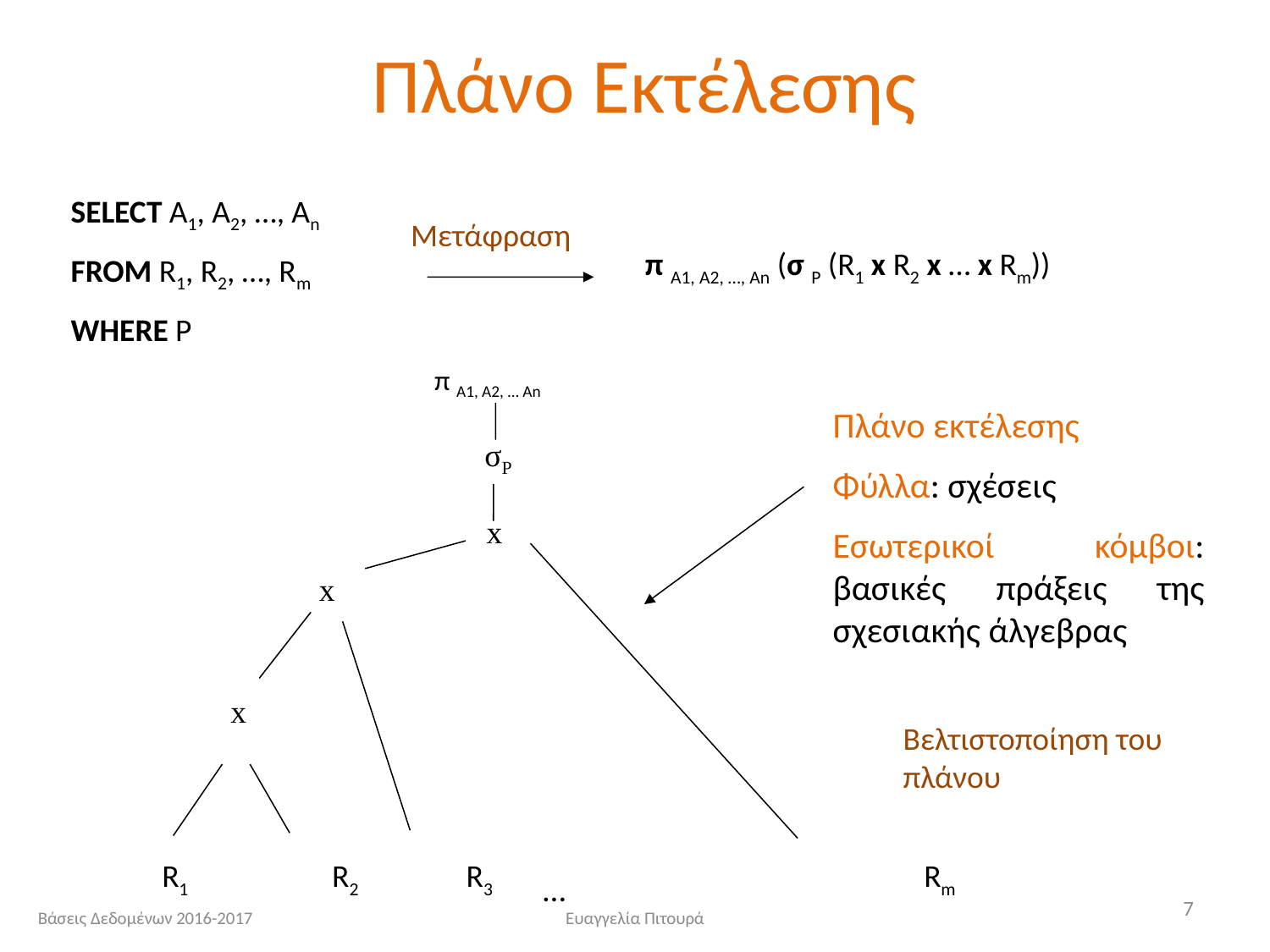

# Πλάνο Εκτέλεσης
SELECT A1, A2, …, An
FROM R1, R2, …, Rm
WHERE P
Μετάφραση
π A1, A2, …, An (σ P (R1 x R2 x … x Rm))

π Α1, Α2, ... An
Πλάνο εκτέλεσης
Φύλλα: σχέσεις
Εσωτερικοί κόμβοι: βασικές πράξεις της σχεσιακής άλγεβρας

σP

x

x

x
Βελτιστοποίηση του πλάνου

R1 	      R2	       R3	…	                           	Rm
7
Ευαγγελία Πιτουρά
Βάσεις Δεδομένων 2016-2017